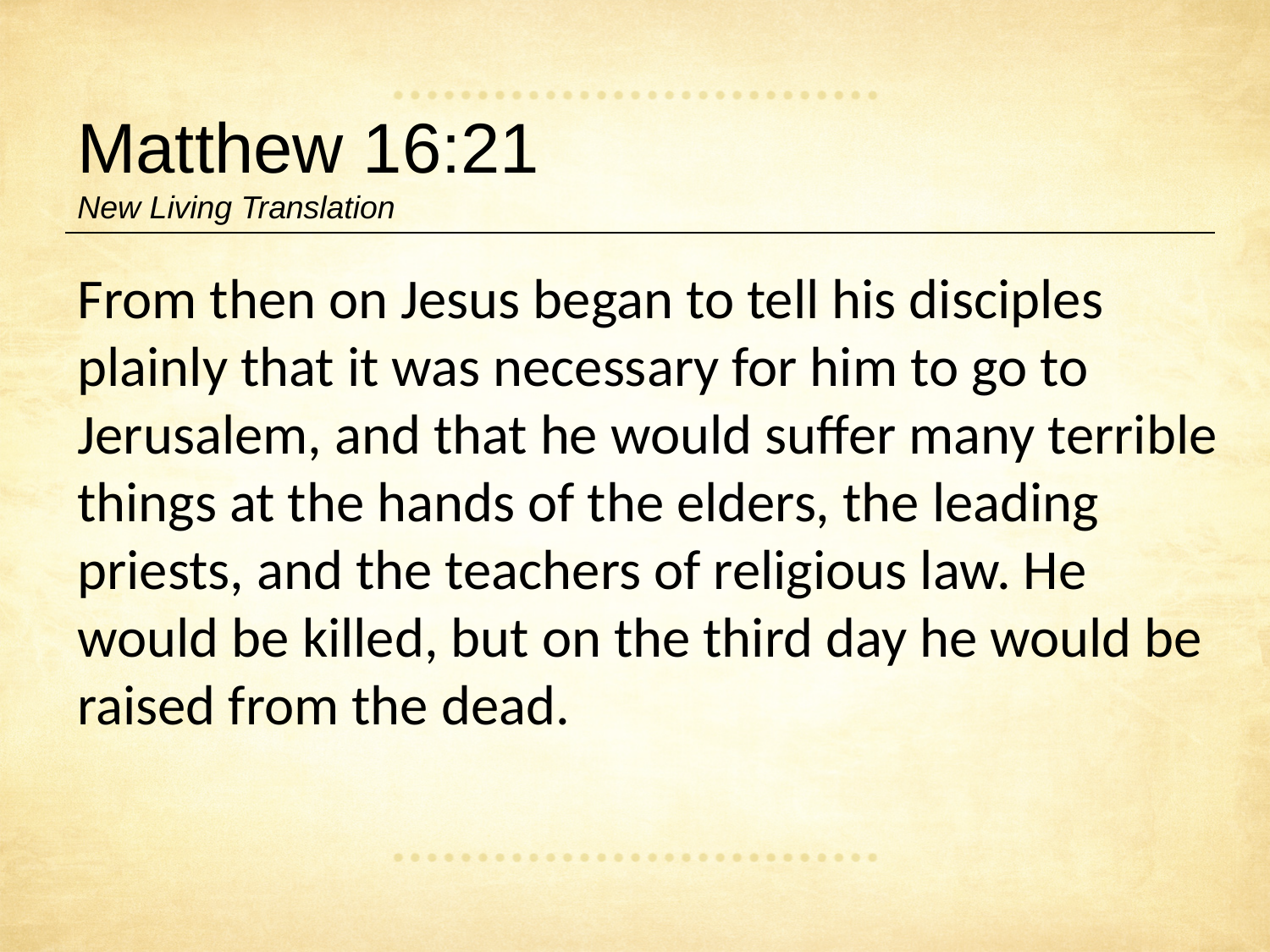

Matthew 16:21
New Living Translation
From then on Jesus began to tell his disciples plainly that it was necessary for him to go to Jerusalem, and that he would suffer many terrible things at the hands of the elders, the leading priests, and the teachers of religious law. He would be killed, but on the third day he would be raised from the dead.